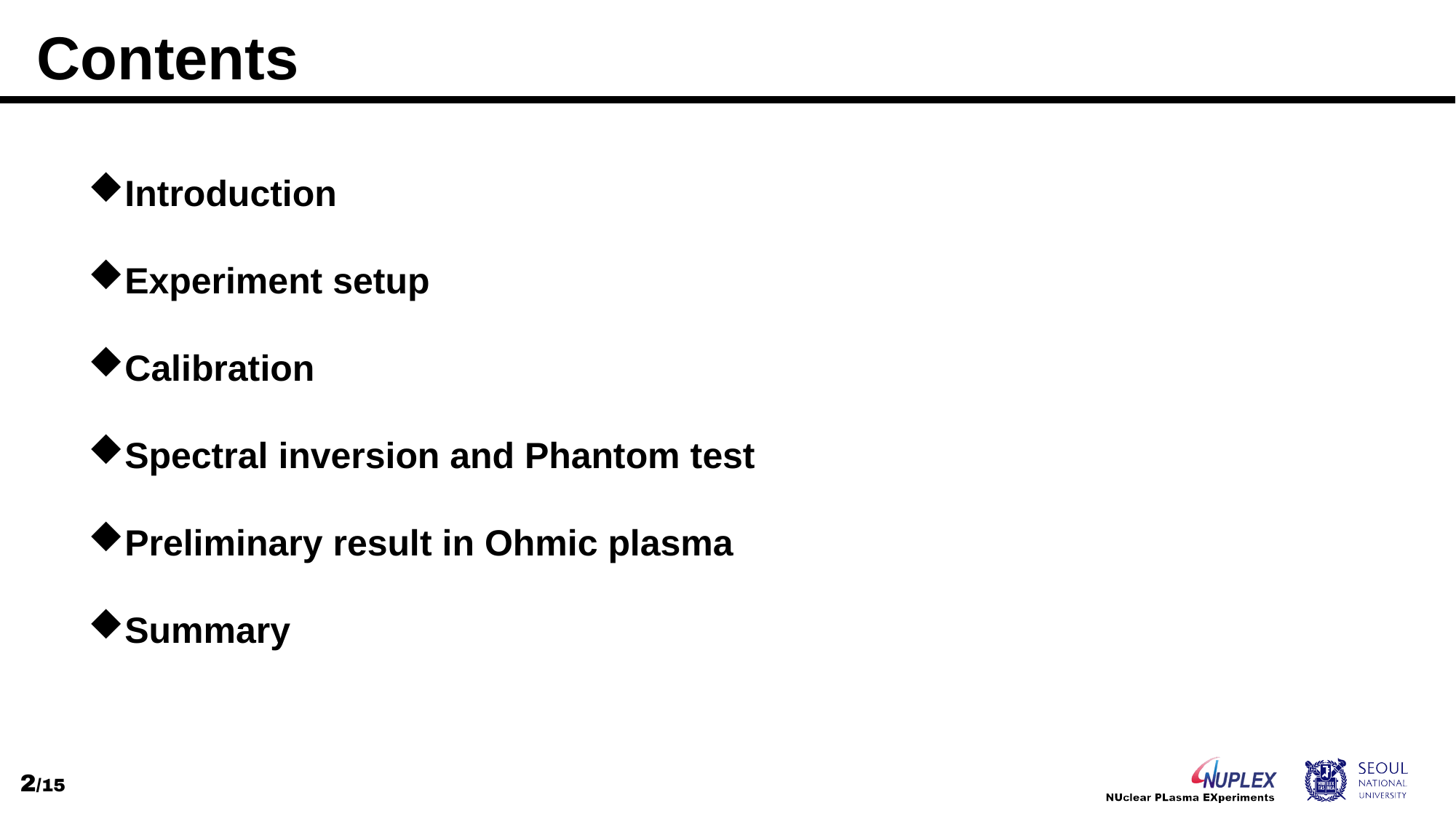

Contents
Introduction

Experiment setup

Calibration

Spectral inversion and Phantom test

Preliminary result in Ohmic plasma

Summary